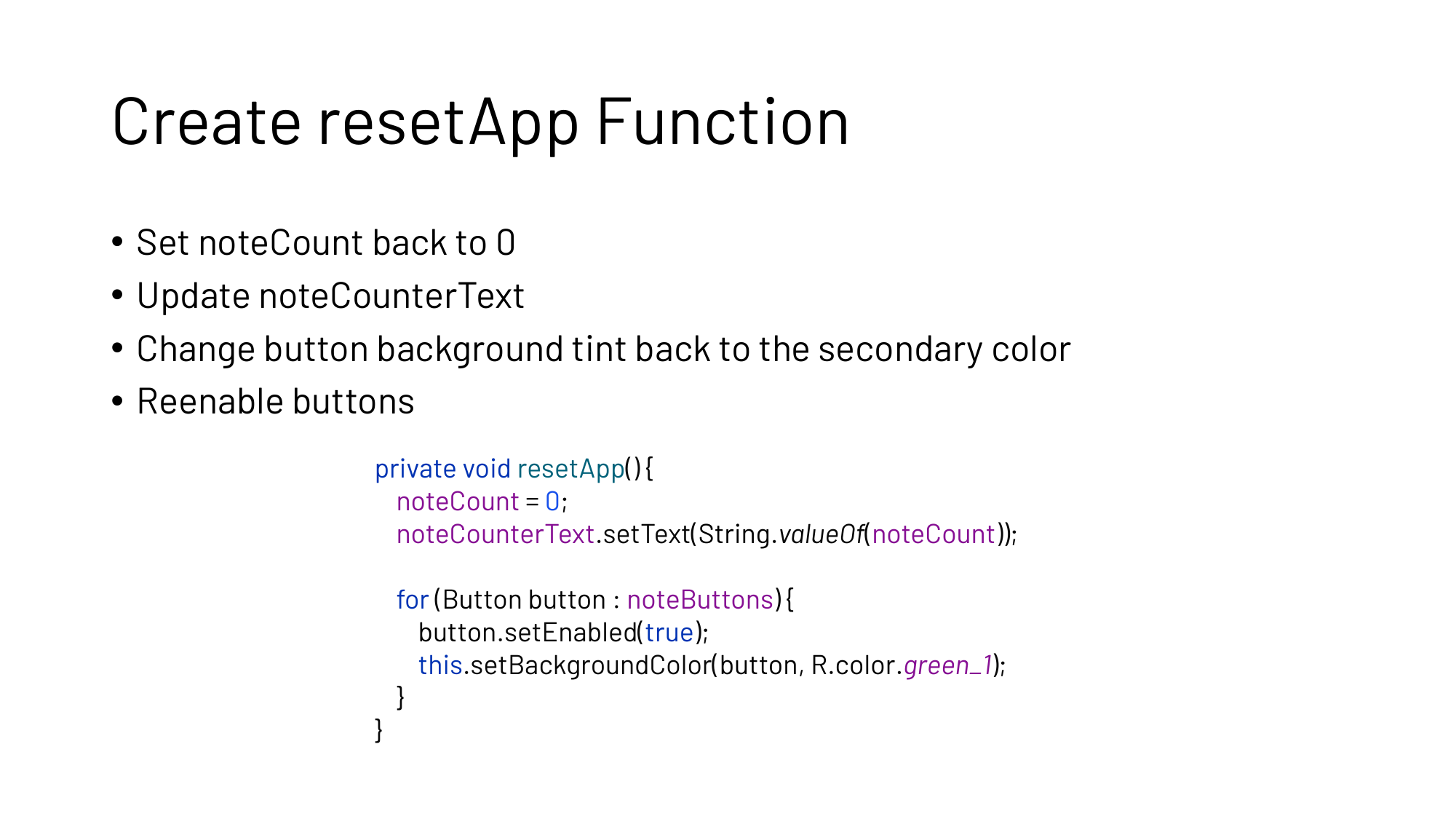

# Create resetApp Function
Set noteCount back to 0
Update noteCounterText
Change button background tint back to the secondary color
Reenable buttons
private void resetApp() {
    noteCount = 0;
    noteCounterText.setText(String.valueOf(noteCount));
    for (Button button : noteButtons) {
        button.setEnabled(true);
        this.setBackgroundColor(button, R.color.green_1);
    }
}